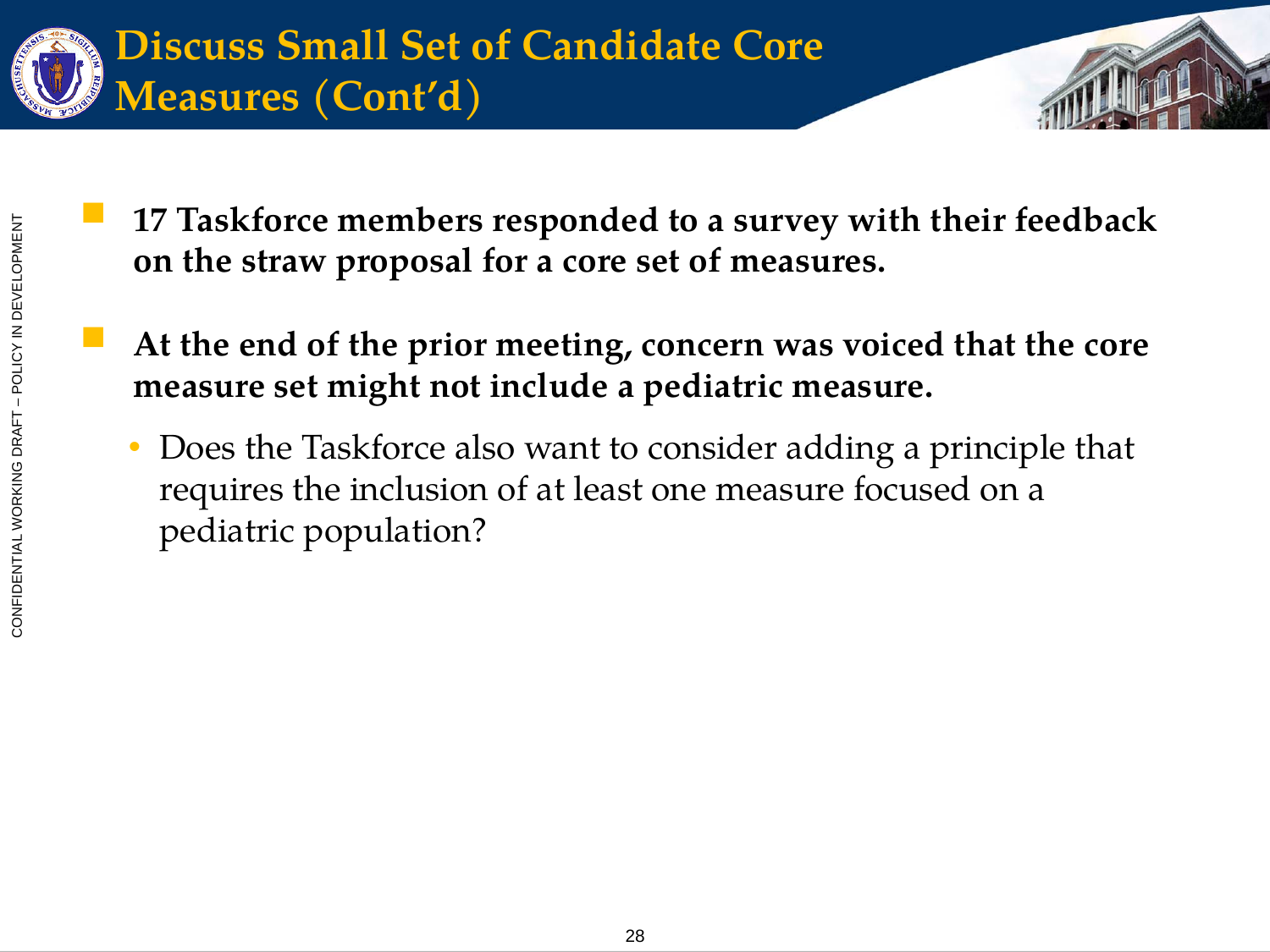

# Discuss Small Set of Candidate Core Measures (Cont’d)
17 Taskforce members responded to a survey with their feedback on the straw proposal for a core set of measures.

At the end of the prior meeting, concern was voiced that the core measure set might not include a pediatric measure.
Does the Taskforce also want to consider adding a principle that requires the inclusion of at least one measure focused on a pediatric population?